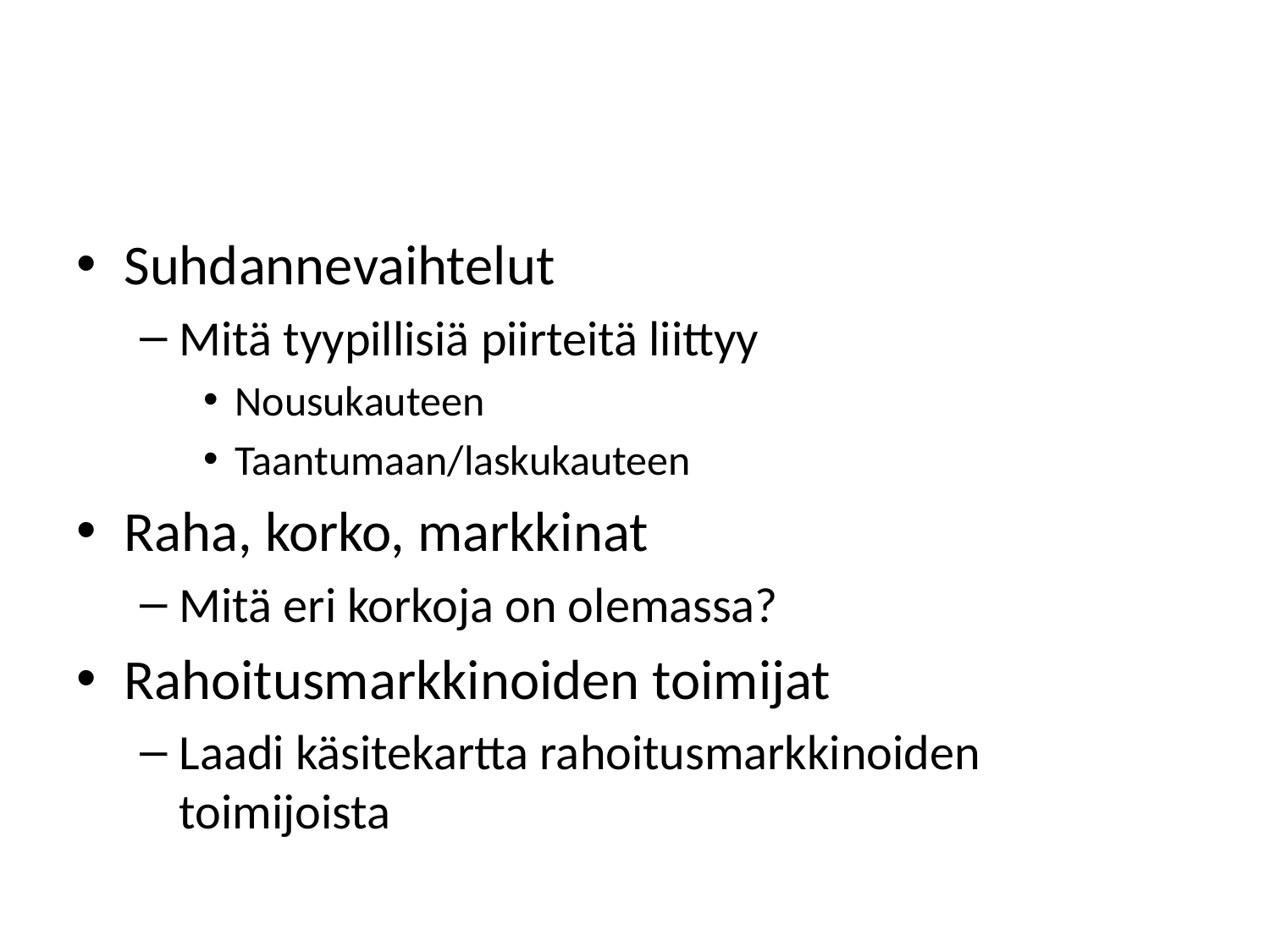

#
Suhdannevaihtelut
Mitä tyypillisiä piirteitä liittyy
Nousukauteen
Taantumaan/laskukauteen
Raha, korko, markkinat
Mitä eri korkoja on olemassa?
Rahoitusmarkkinoiden toimijat
Laadi käsitekartta rahoitusmarkkinoiden toimijoista